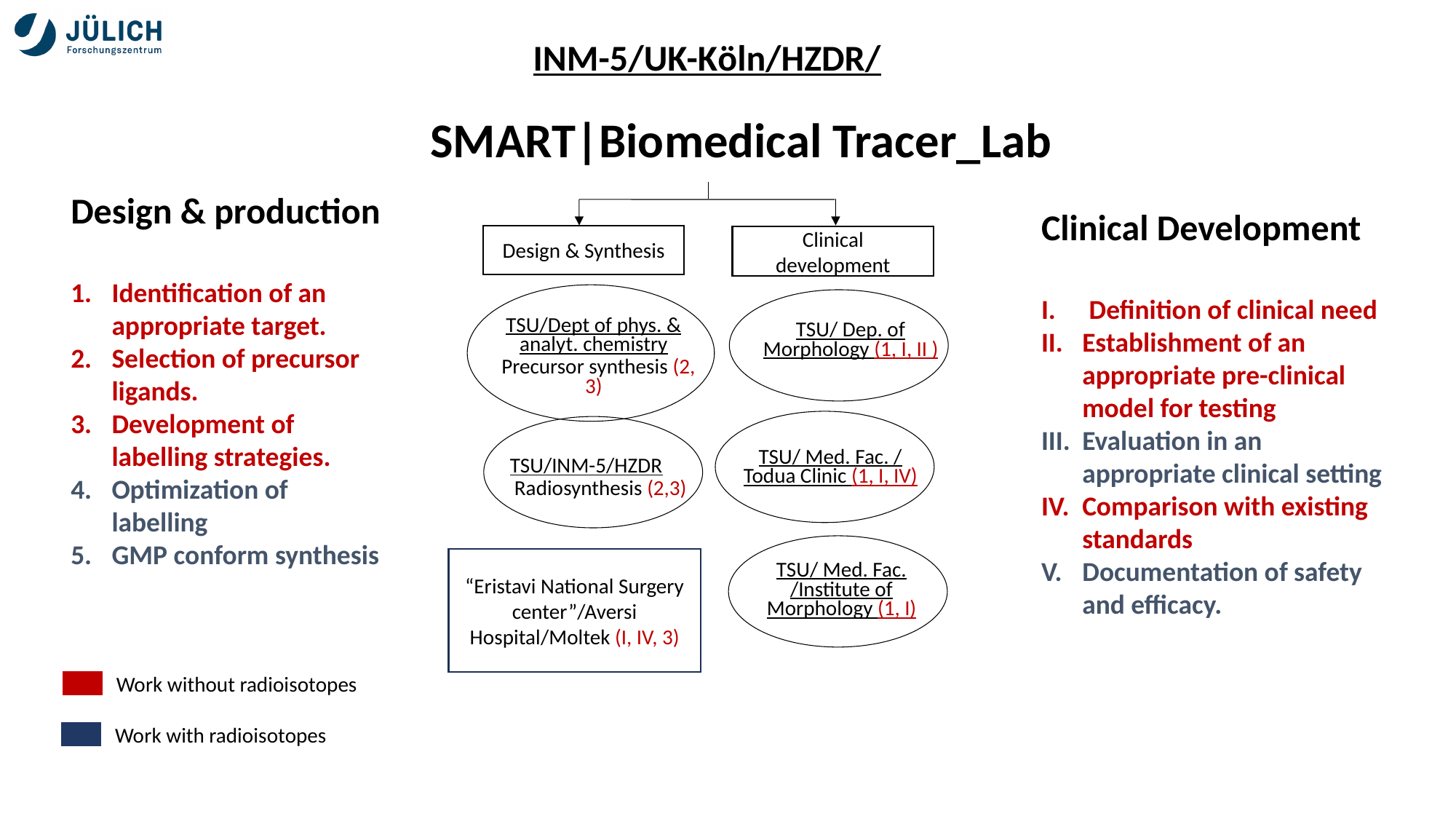

INM-5/UK-Köln/HZDR/
SMART|Biomedical Tracer_Lab
Design & production
Identification of an appropriate target.
Selection of precursor ligands.
Development of labelling strategies.
Optimization of labelling
GMP conform synthesis

Clinical Development
Definition of clinical need
Establishment of an appropriate pre-clinical model for testing
Evaluation in an appropriate clinical setting
Comparison with existing standards
Documentation of safety and efficacy.

Design & Synthesis
Clinical development

TSU/Dept of phys. & analyt. chemistry
  Precursor synthesis (2, 3)

TSU/ Dep. of Morphology (1, I, II )

TSU/ Med. Fac. / Todua Clinic (1, I, IV)

TSU/INM-5/HZDR
      Radiosynthesis (2,3)

TSU/ Med. Fac. /Institute of Morphology (1, I)

“Eristavi National Surgery center”/Aversi Hospital/Moltek (I, IV, 3)
Work without radioisotopes

Work with radioisotopes

9/11/2024
31